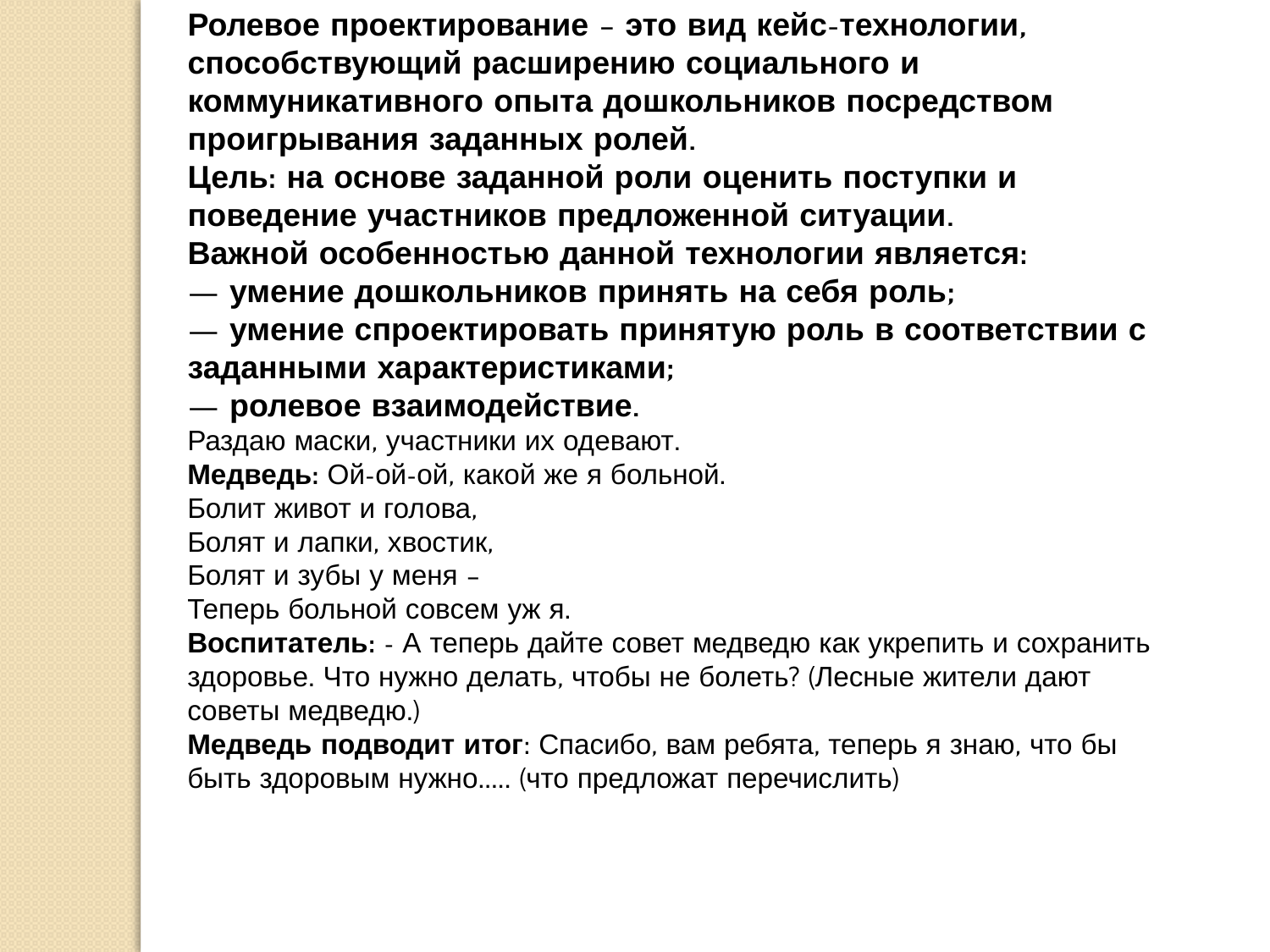

Ролевое проектирование – это вид кейс-технологии, способствующий расширению социального и коммуникативного опыта дошкольников посредством проигрывания заданных ролей.
Цель: на основе заданной роли оценить поступки и поведение участников предложенной ситуации.
Важной особенностью данной технологии является:
— умение дошкольников принять на себя роль;
— умение спроектировать принятую роль в соответствии с заданными характеристиками;
— ролевое взаимодействие.
Раздаю маски, участники их одевают.
Медведь: Ой-ой-ой, какой же я больной.
Болит живот и голова,
Болят и лапки, хвостик,
Болят и зубы у меня –
Теперь больной совсем уж я.
Воспитатель: - А теперь дайте совет медведю как укрепить и сохранить здоровье. Что нужно делать, чтобы не болеть? (Лесные жители дают советы медведю.)
Медведь подводит итог: Спасибо, вам ребята, теперь я знаю, что бы быть здоровым нужно….. (что предложат перечислить)